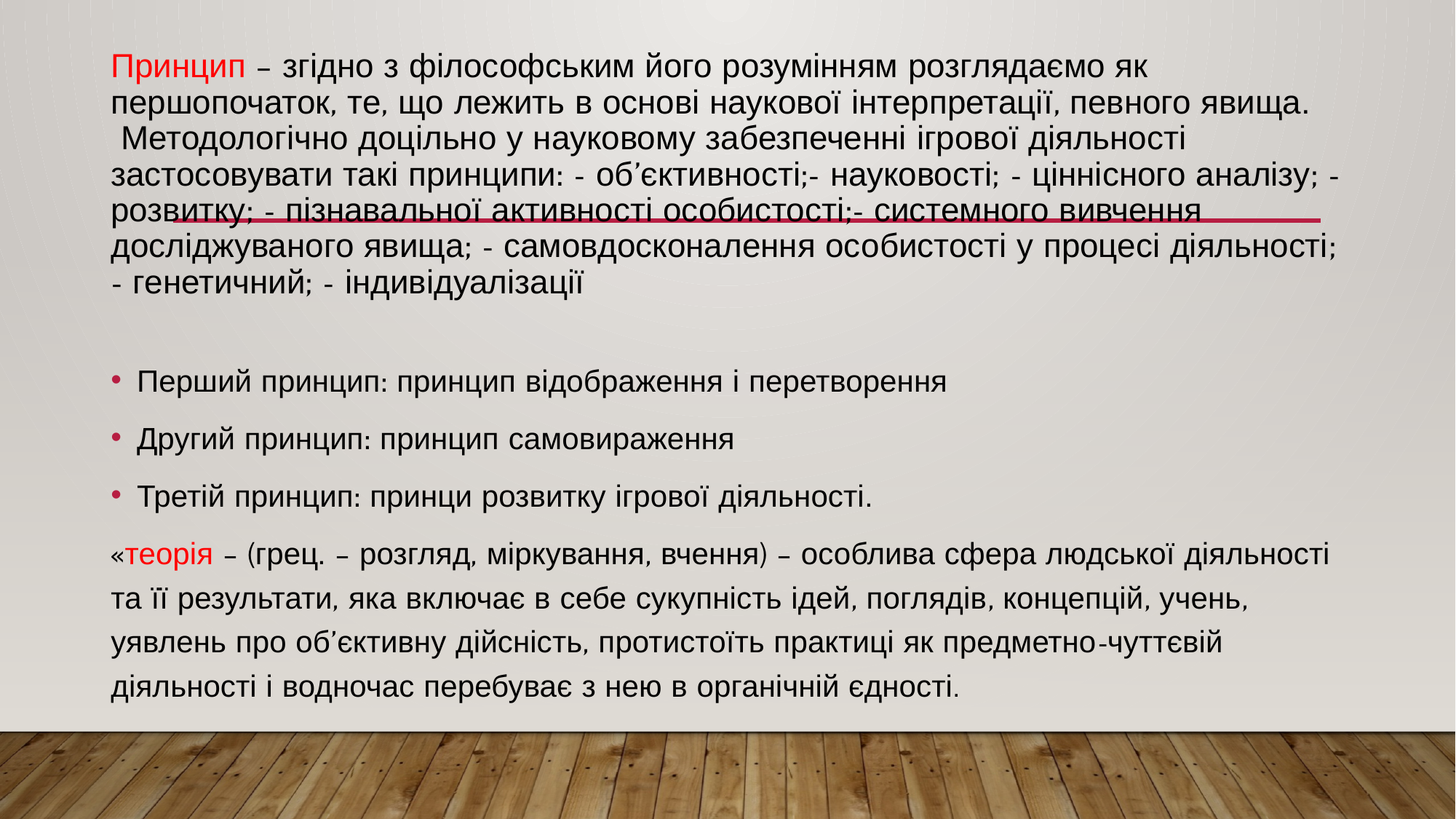

# Принцип – згідно з філософським його розумінням розглядаємо як першопочаток, те, що лежить в основі наукової інтерпретації, певного явища. Методологічно доцільно у науковому забезпеченні ігрової діяльності застосовувати такі принципи: - об’єктивності;- науковості; - ціннісного аналізу; - розвитку; - пізнавальної активності особистості;- системного вивчення досліджуваного явища; - самовдосконалення особистості у процесі діяльності; - генетичний; - індивідуалізації

Перший принцип: принцип відображення і перетворення
Другий принцип: принцип самовираження
Третій принцип: принци розвитку ігрової діяльності.
«теорія – (грец. – розгляд, міркування, вчення) – особлива сфера людської діяльності та її результати, яка включає в себе сукупність ідей, поглядів, концепцій, учень, уявлень про об’єктивну дійсність, протистоїть практиці як предметно-чуттєвій діяльності і водночас перебуває з нею в органічній єдності.